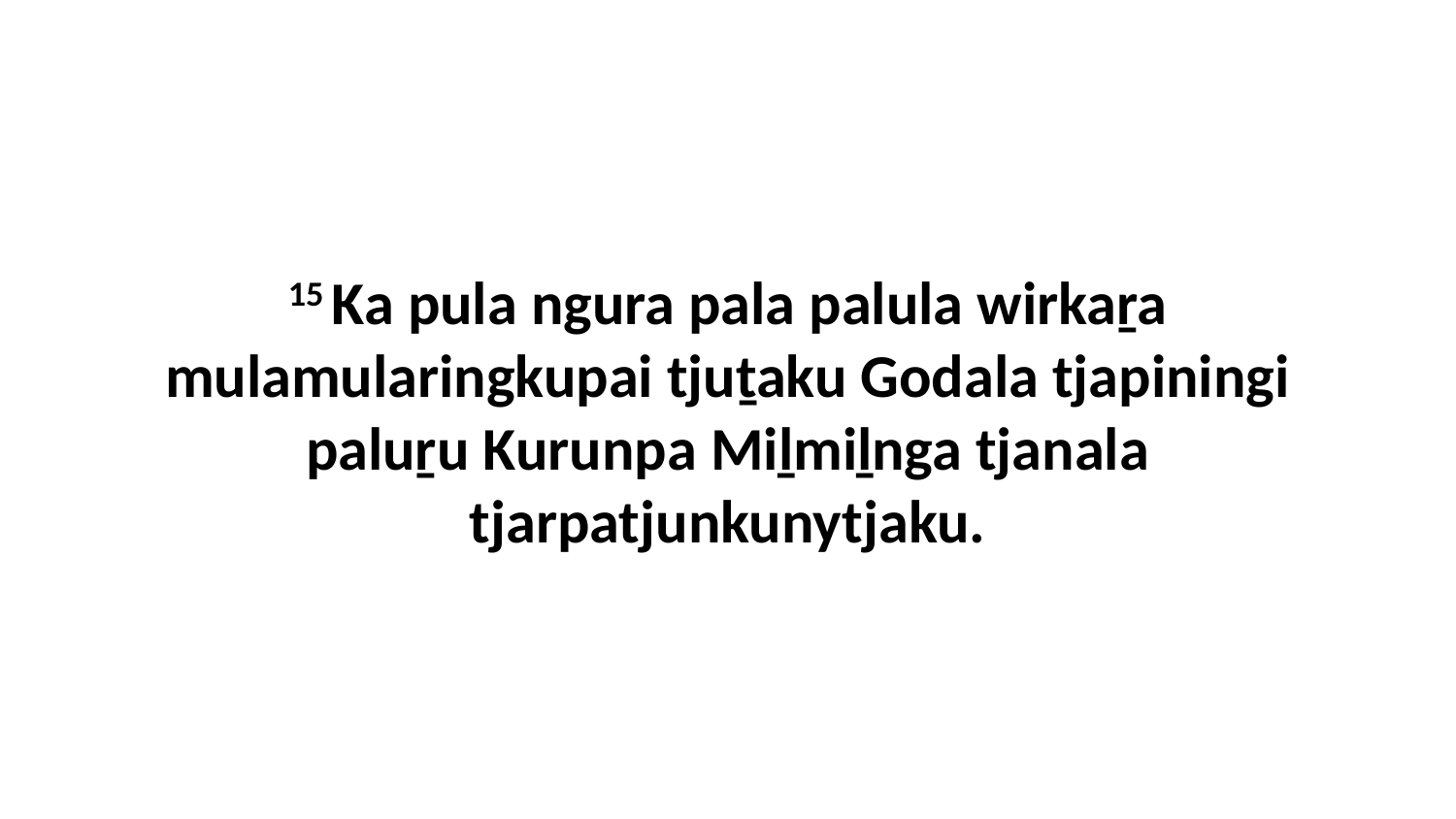

15 Ka pula ngura pala palula wirkaṟa mulamularingkupai tjuṯaku Godala tjapiningi paluṟu Kurunpa Miḻmiḻnga tjanala tjarpatjunkunytjaku.